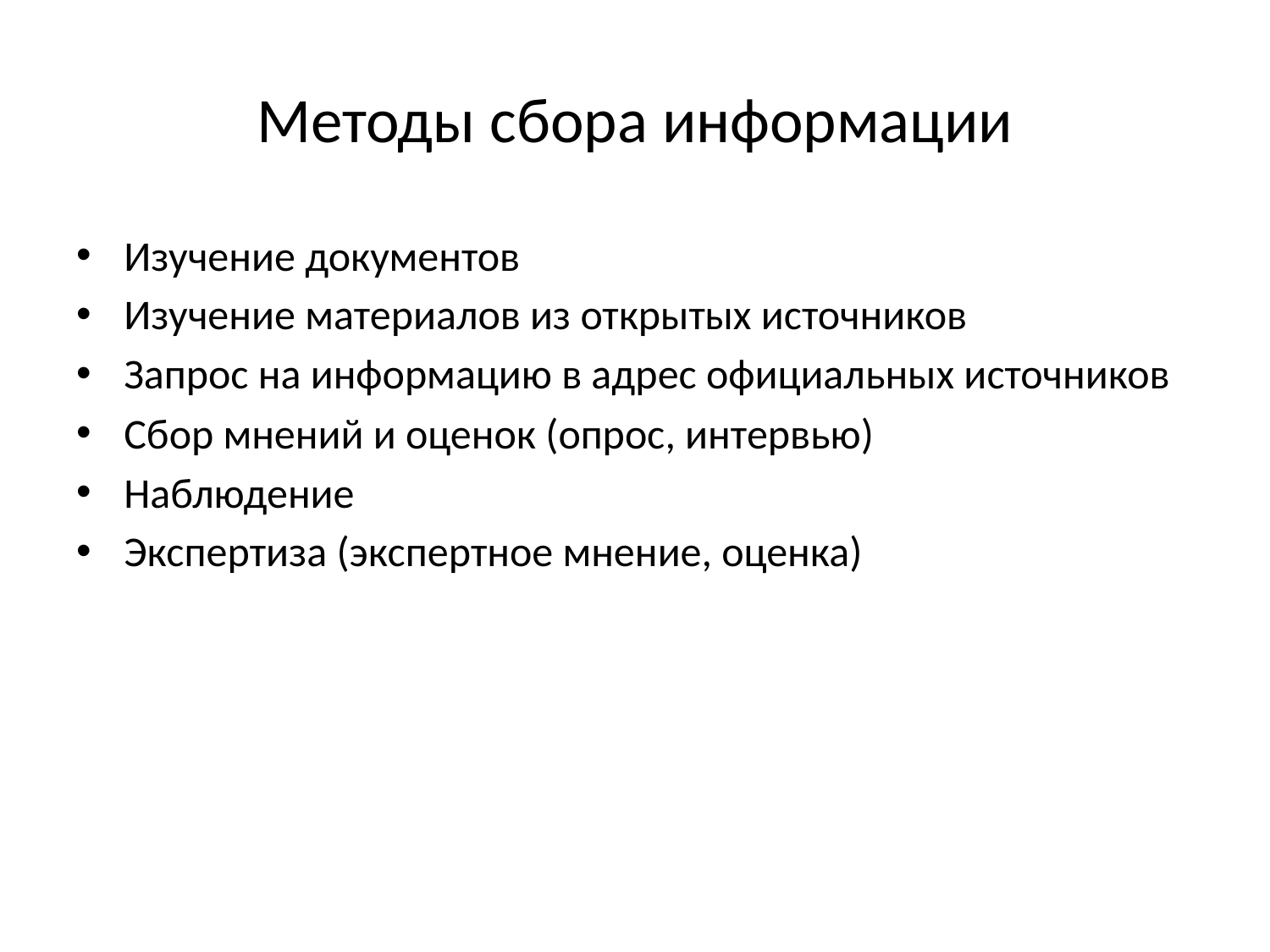

Методы сбора информации
Изучение документов
Изучение материалов из открытых источников
Запрос на информацию в адрес официальных источников
Сбор мнений и оценок (опрос, интервью)
Наблюдение
Экспертиза (экспертное мнение, оценка)